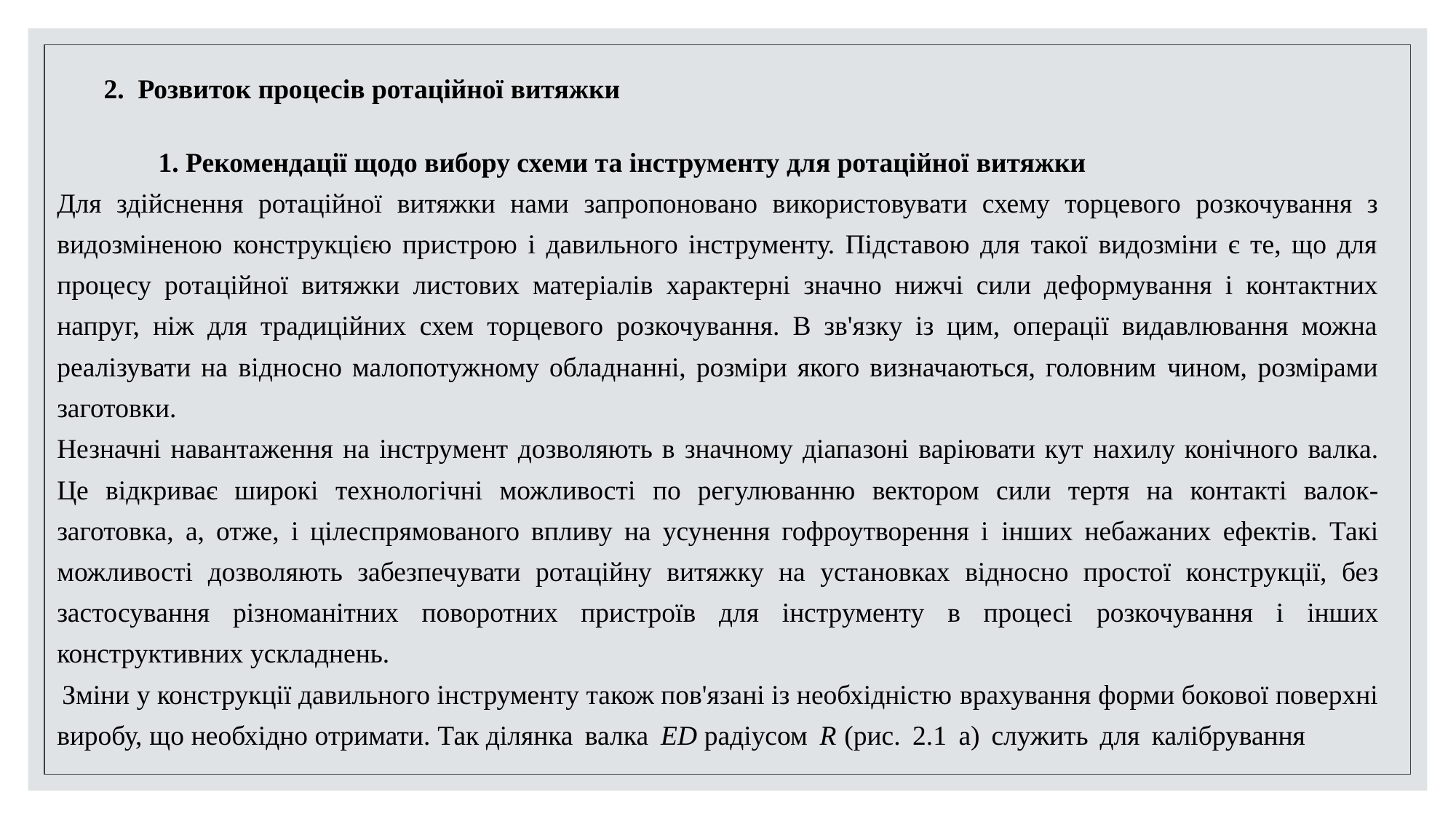

Розвиток процесів ротаційної витяжки

Рекомендації щодо вибору схеми та інструменту для ротаційної витяжки
Для здійснення ротаційної витяжки нами запропоновано використовувати схему торцевого розкочування з видозміненою конструкцією пристрою і давильного інструменту. Підставою для такої видозміни є те, що для процесу ротаційної витяжки листових матеріалів характерні значно нижчі сили деформування і контактних напруг, ніж для традиційних схем торцевого розкочування. В зв'язку із цим, операції видавлювання можна реалізувати на відносно малопотужному обладнанні, розміри якого визначаються, головним чином, розмірами заготовки.
Незначні навантаження на інструмент дозволяють в значному діапазоні варіювати кут нахилу конічного валка. Це відкриває широкі технологічні можливості по регулюванню вектором сили тертя на контакті валок- заготовка, а, отже, і цілеспрямованого впливу на усунення гофроутворення і інших небажаних ефектів. Такі можливості дозволяють забезпечувати ротаційну витяжку на установках відносно простої конструкції, без застосування різноманітних поворотних пристроїв для інструменту в процесі розкочування і інших конструктивних ускладнень.
Зміни у конструкції давильного інструменту також пов'язані із необхідністю врахування форми бокової поверхні виробу, що необхідно отримати. Так ділянка валка ED радіусом R (рис. 2.1 а) служить для калібрування